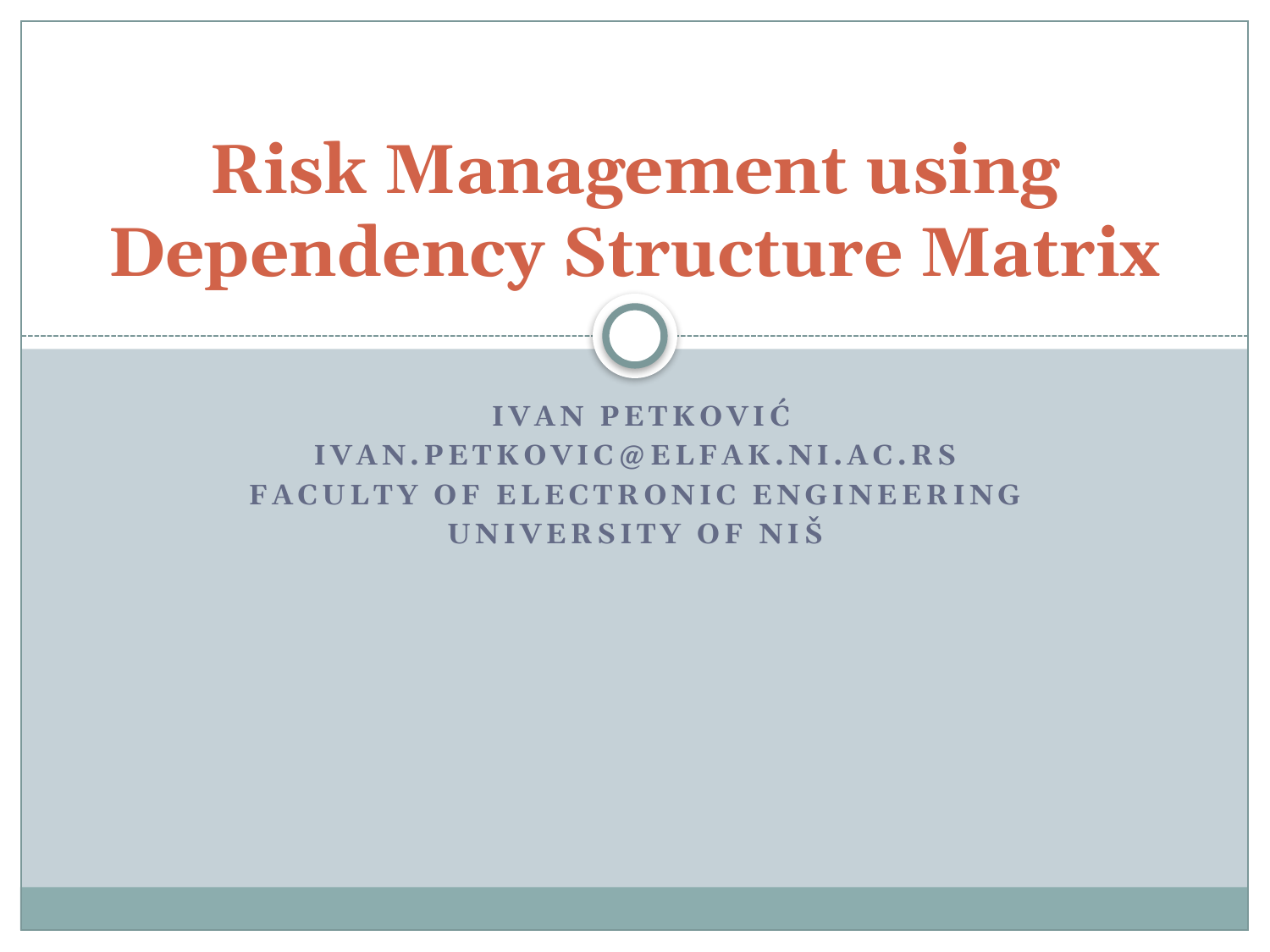

# Risk Management using Dependency Structure Matrix
 Ivan Petković
ivan.petkovic@elfak.ni.ac.rs
Faculty of Electronic EngiNeering
University of Niš